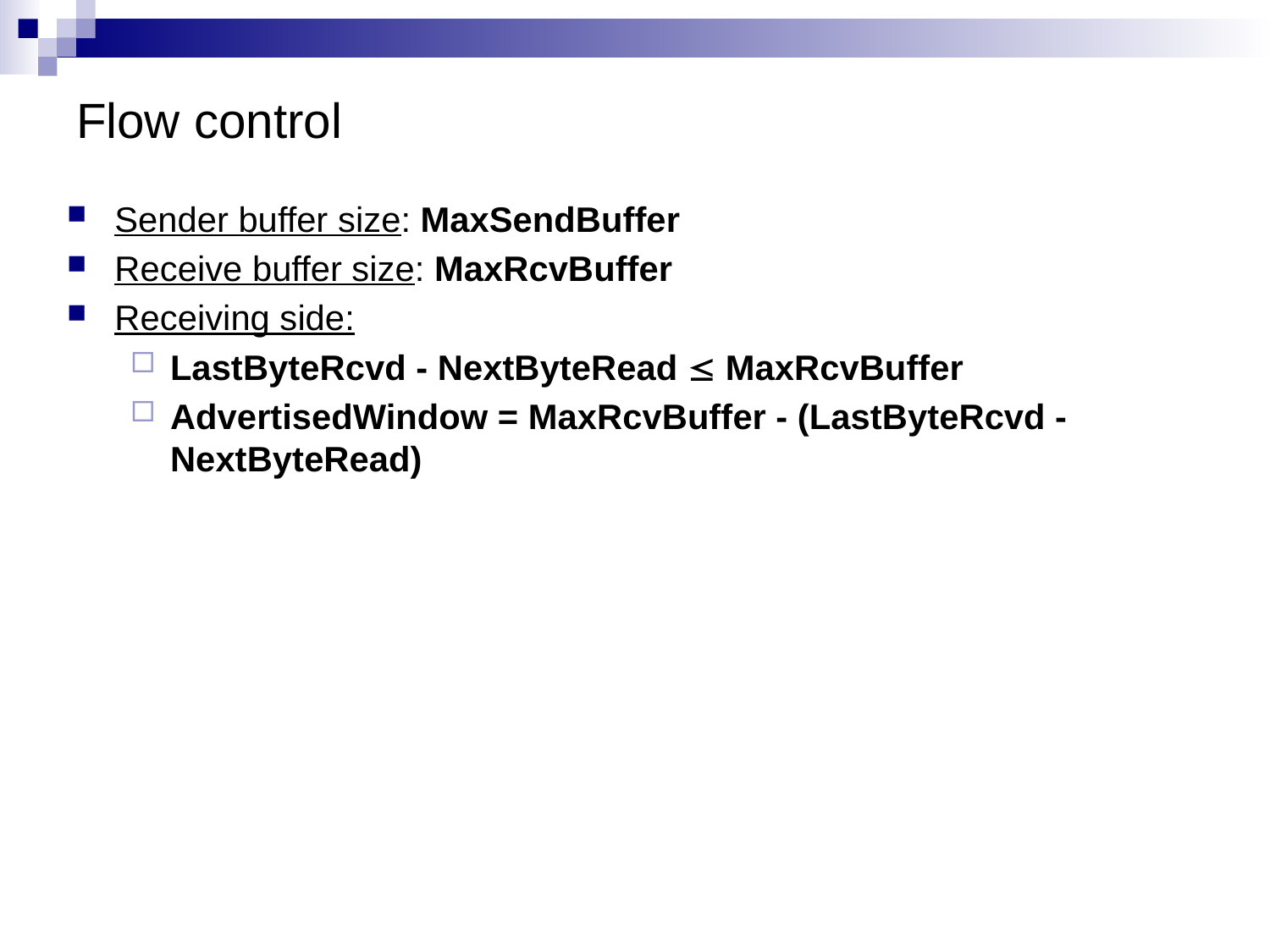

# Flow control
Sender buffer size: MaxSendBuffer
Receive buffer size: MaxRcvBuffer
Receiving side:
LastByteRcvd - NextByteRead ≤ MaxRcvBuffer
AdvertisedWindow = MaxRcvBuffer - (LastByteRcvd - NextByteRead)